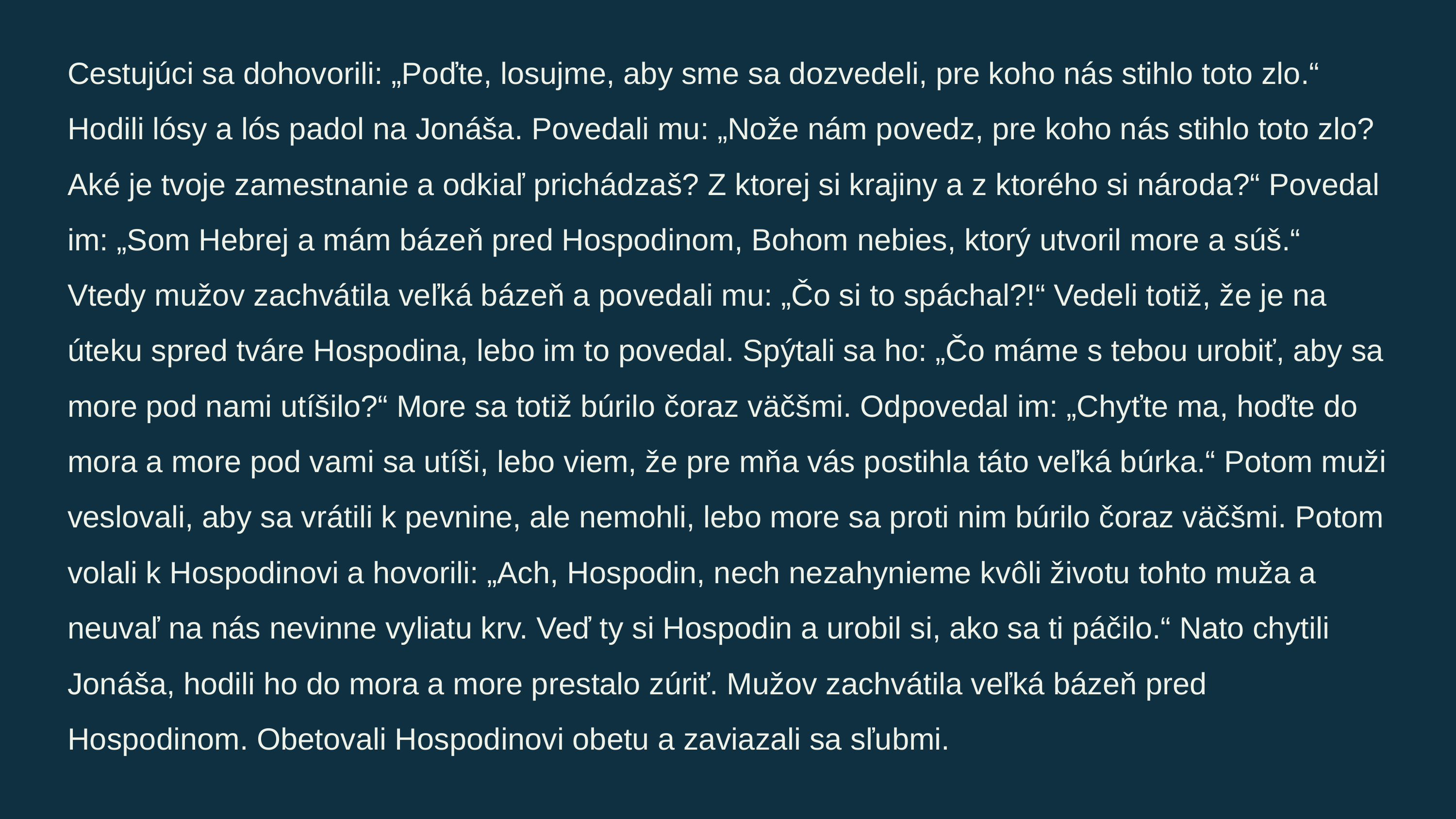

Cestujúci sa dohovorili: „Poďte, losujme, aby sme sa dozvedeli, pre koho nás stihlo toto zlo.“ Hodili lósy a lós padol na Jonáša. Povedali mu: „Nože nám povedz, pre koho nás stihlo toto zlo? Aké je tvoje zamestnanie a odkiaľ prichádzaš? Z ktorej si krajiny a z ktorého si národa?“ Povedal im: „Som Hebrej a mám bázeň pred Hospodinom, Bohom nebies, ktorý utvoril more a súš.“ Vtedy mužov zachvátila veľká bázeň a povedali mu: „Čo si to spáchal?!“ Vedeli totiž, že je na úteku spred tváre Hospodina, lebo im to povedal. Spýtali sa ho: „Čo máme s tebou urobiť, aby sa more pod nami utíšilo?“ More sa totiž búrilo čoraz väčšmi. Odpovedal im: „Chyťte ma, hoďte do mora a more pod vami sa utíši, lebo viem, že pre mňa vás postihla táto veľká búrka.“ Potom muži veslovali, aby sa vrátili k pevnine, ale nemohli, lebo more sa proti nim búrilo čoraz väčšmi. Potom volali k Hospodinovi a hovorili: „Ach, Hospodin, nech nezahynieme kvôli životu tohto muža a neuvaľ na nás nevinne vyliatu krv. Veď ty si Hospodin a urobil si, ako sa ti páčilo.“ Nato chytili Jonáša, hodili ho do mora a more prestalo zúriť. Mužov zachvátila veľká bázeň pred Hospodinom. Obetovali Hospodinovi obetu a zaviazali sa sľubmi.